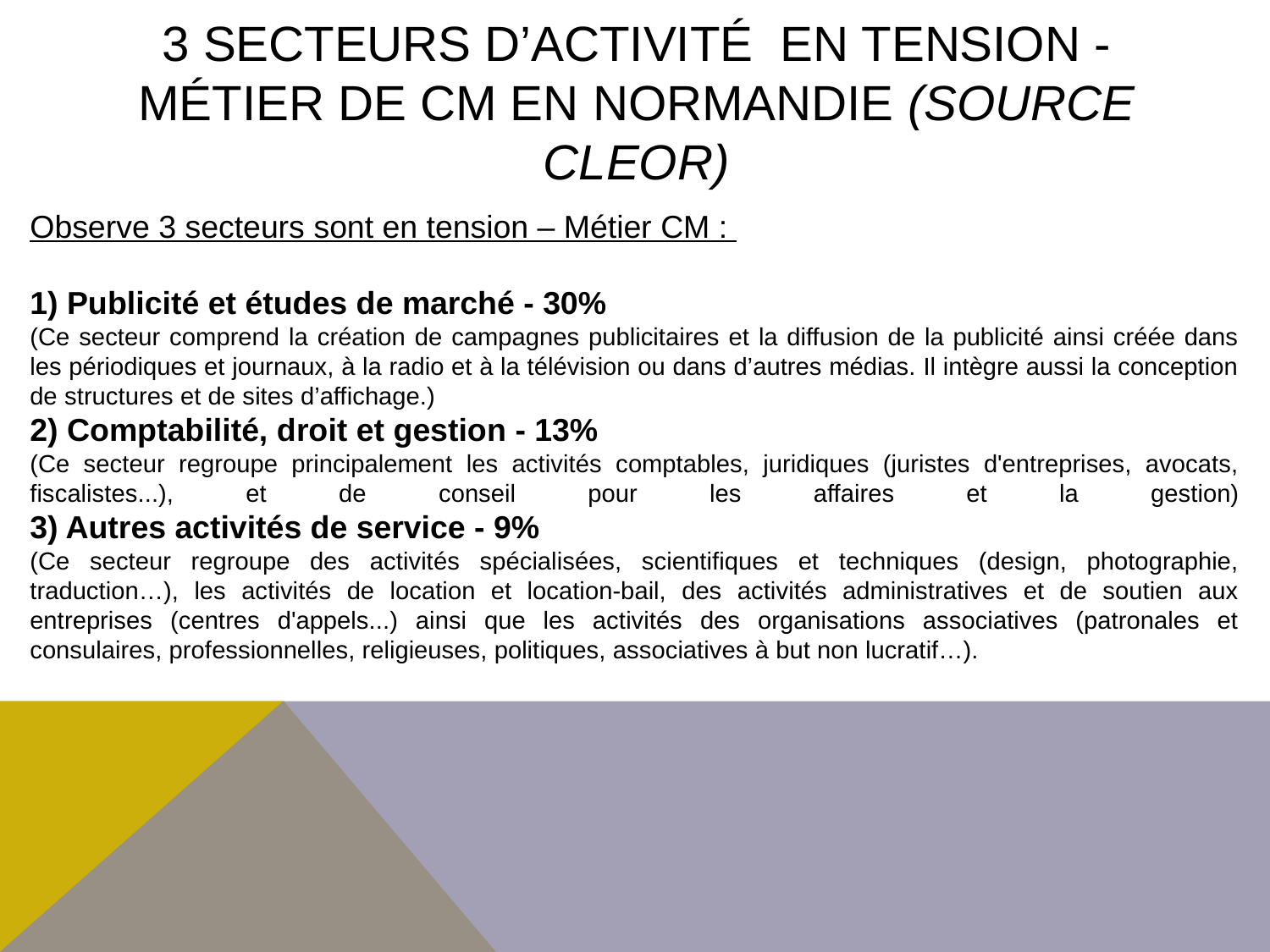

# 3 Secteurs d’Activité  EN TENSION - Métier de CM en Normandie (Source CLEOR)
Observe 3 secteurs sont en tension – Métier CM :

1) Publicité et études de marché - 30%
(Ce secteur comprend la création de campagnes publicitaires et la diffusion de la publicité ainsi créée dans les périodiques et journaux, à la radio et à la télévision ou dans d’autres médias. Il intègre aussi la conception de structures et de sites d’affichage.)
2) Comptabilité, droit et gestion - 13%
(Ce secteur regroupe principalement les activités comptables, juridiques (juristes d'entreprises, avocats, fiscalistes...), et de conseil pour les affaires et la gestion)
3) Autres activités de service - 9%
(Ce secteur regroupe des activités spécialisées, scientifiques et techniques (design, photographie, traduction…), les activités de location et location-bail, des activités administratives et de soutien aux entreprises (centres d'appels...) ainsi que les activités des organisations associatives (patronales et consulaires, professionnelles, religieuses, politiques, associatives à but non lucratif…).